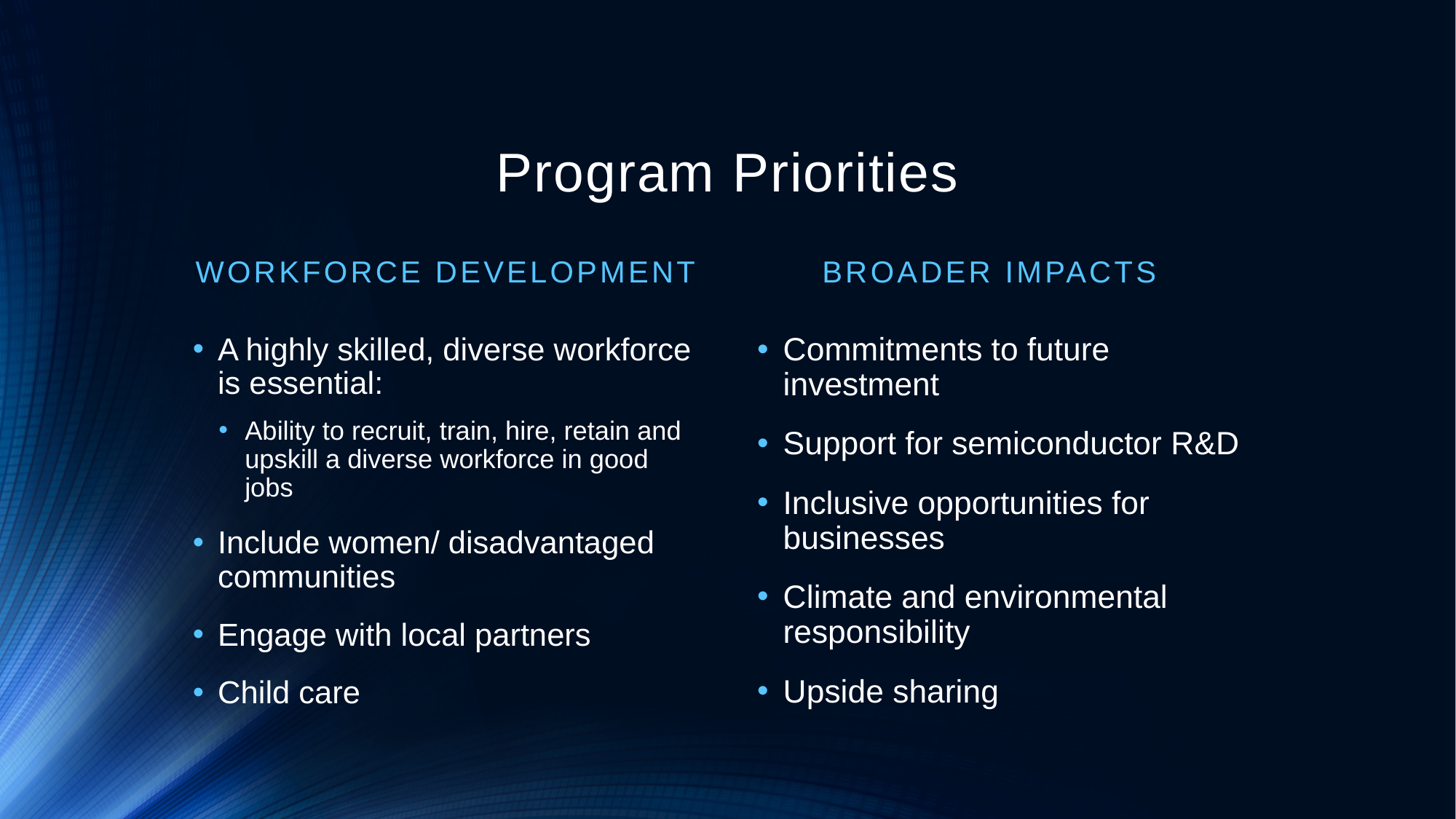

# Program Priorities
Workforce development
	BROADER IMPACTS
A highly skilled, diverse workforce is essential:
Ability to recruit, train, hire, retain and upskill a diverse workforce in good jobs
Include women/ disadvantaged communities
Engage with local partners
Child care
Commitments to future investment
Support for semiconductor R&D
Inclusive opportunities for businesses
Climate and environmental responsibility
Upside sharing